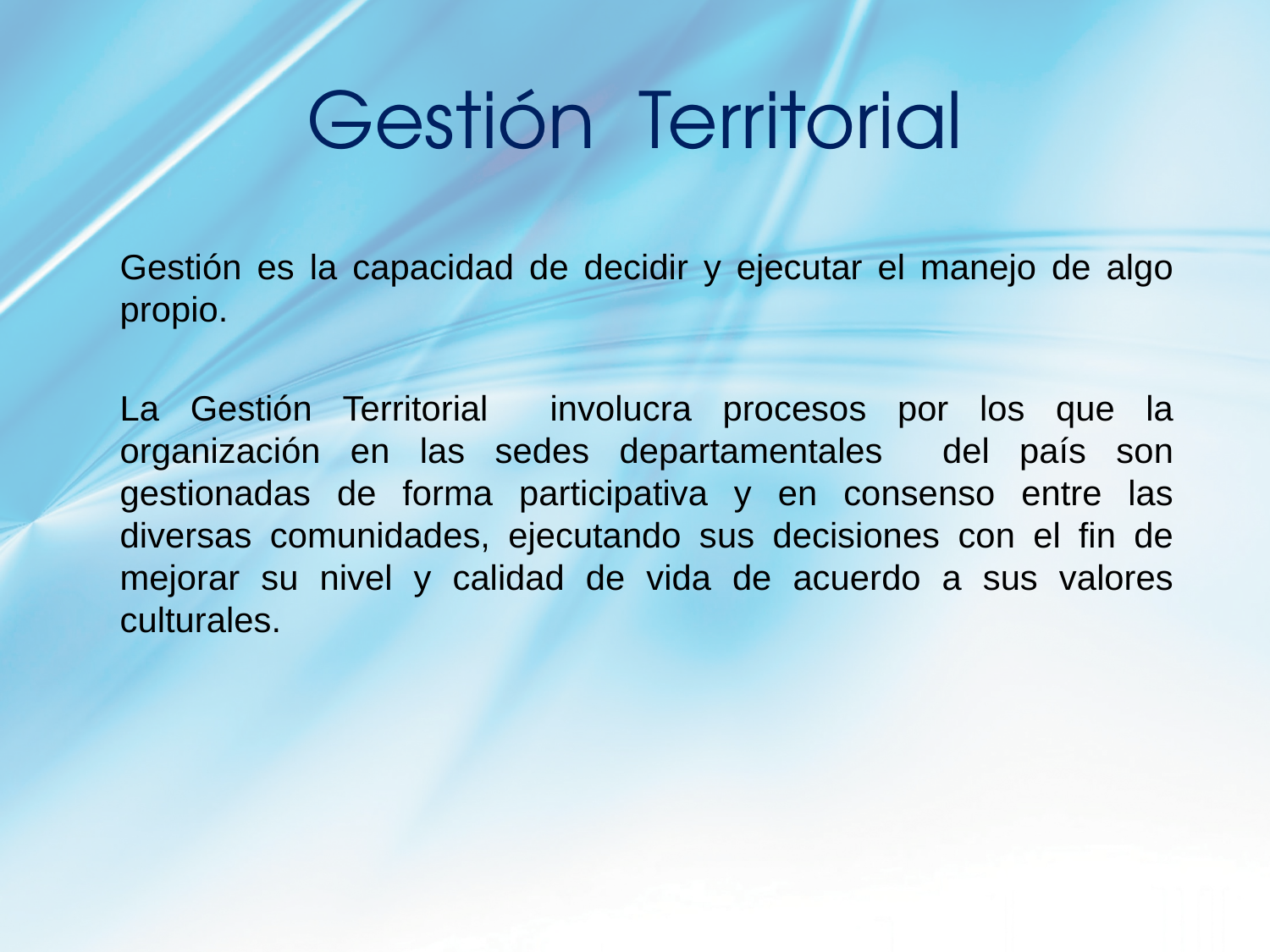

# Gestión  Territorial
	Gestión es la capacidad de decidir y ejecutar el manejo de algo propio.

	La Gestión Territorial  involucra procesos por los que la organización en las sedes departamentales  del país son gestionadas de forma participativa y en consenso entre las diversas comunidades, ejecutando sus decisiones con el fin de mejorar su nivel y calidad de vida de acuerdo a sus valores culturales.